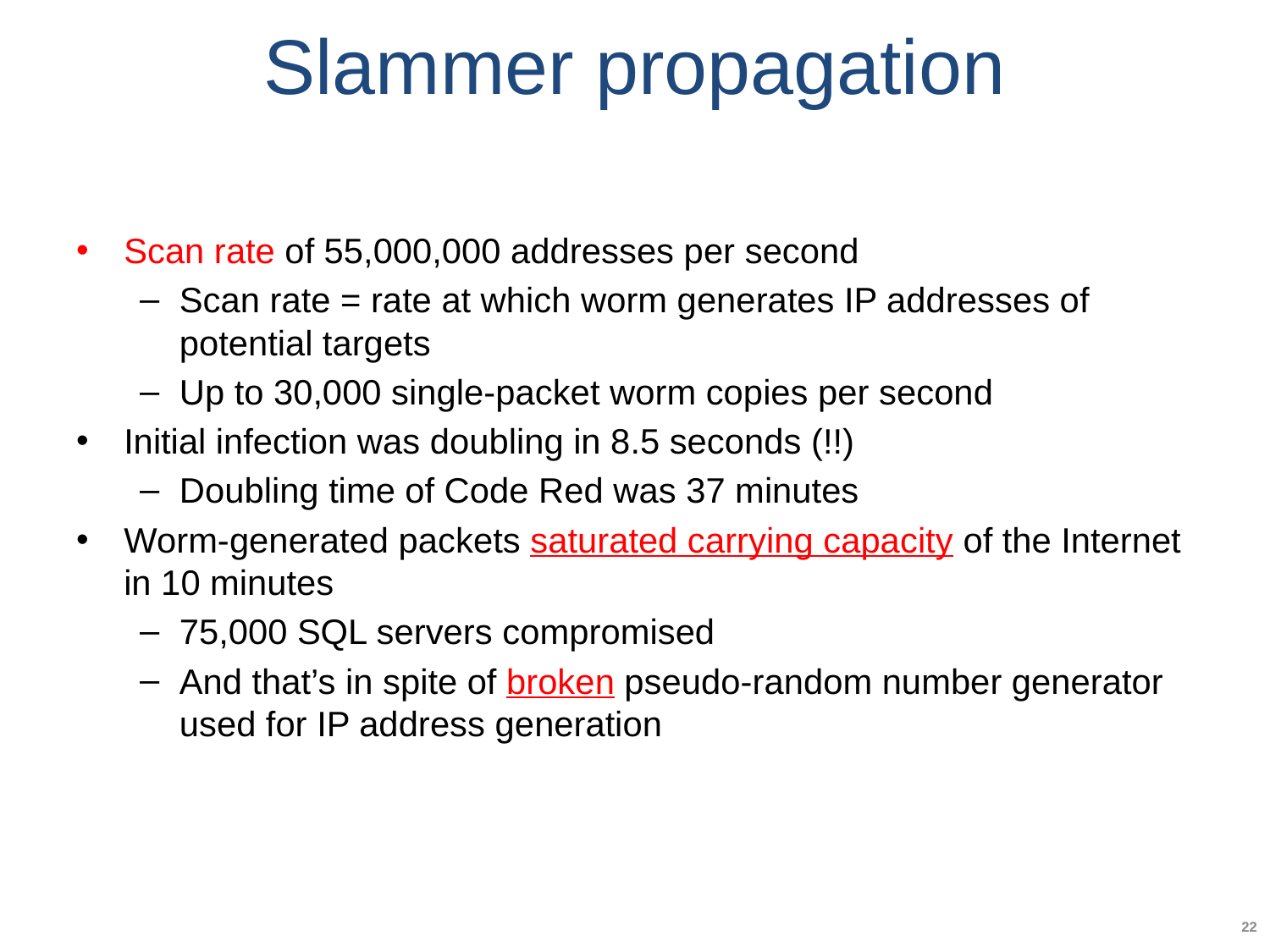

# Slammer propagation
Scan rate of 55,000,000 addresses per second
Scan rate = rate at which worm generates IP addresses of potential targets
Up to 30,000 single-packet worm copies per second
Initial infection was doubling in 8.5 seconds (!!)
Doubling time of Code Red was 37 minutes
Worm-generated packets saturated carrying capacity of the Internet in 10 minutes
75,000 SQL servers compromised
And that’s in spite of broken pseudo-random number generator used for IP address generation
22